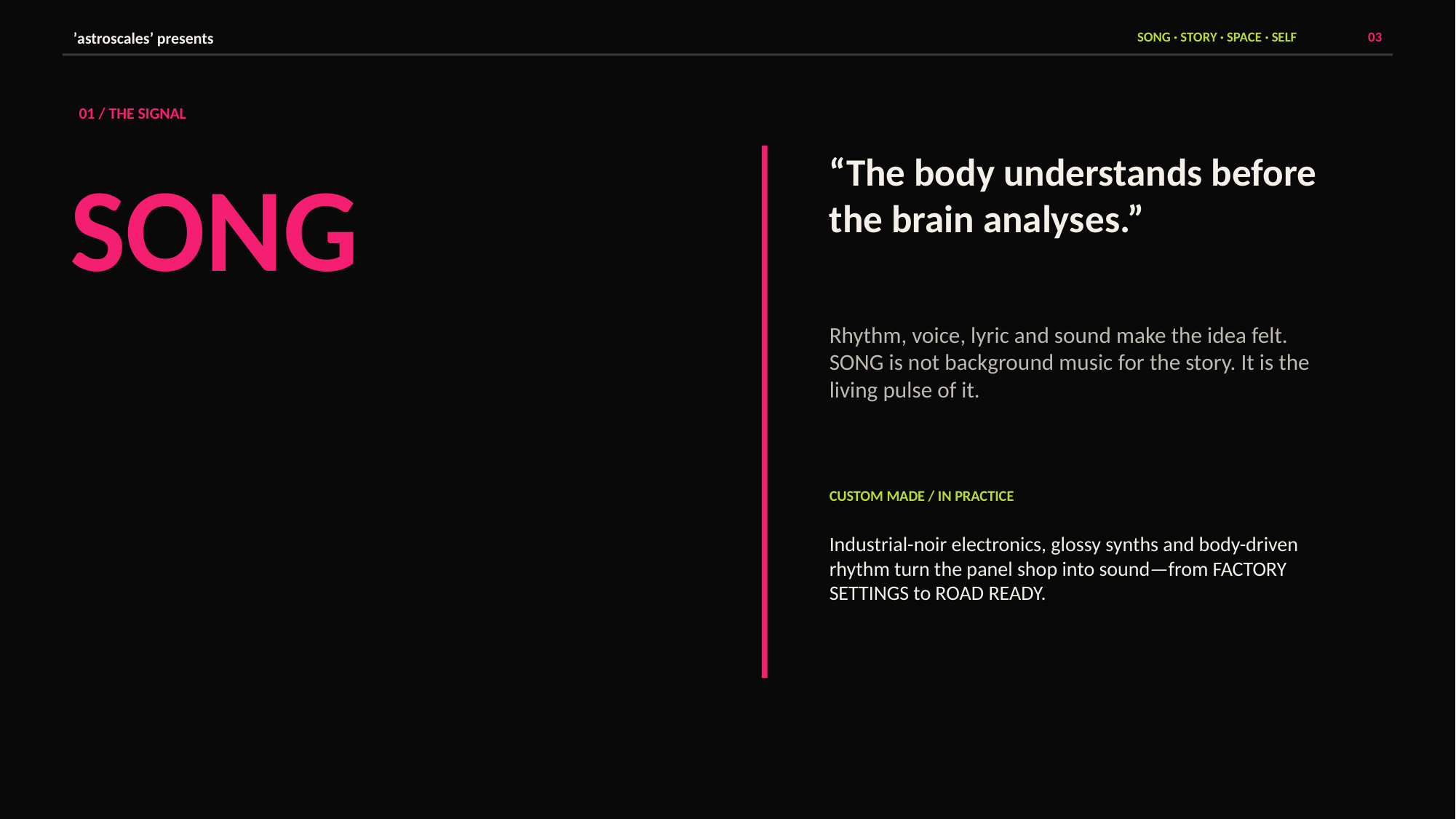

’astroscales’ presents
SONG · STORY · SPACE · SELF
03

01 / THE SIGNAL
“The body understands before the brain analyses.”

SONG
Rhythm, voice, lyric and sound make the idea felt. SONG is not background music for the story. It is the living pulse of it.
CUSTOM MADE / IN PRACTICE
Industrial-noir electronics, glossy synths and body-driven rhythm turn the panel shop into sound—from FACTORY SETTINGS to ROAD READY.